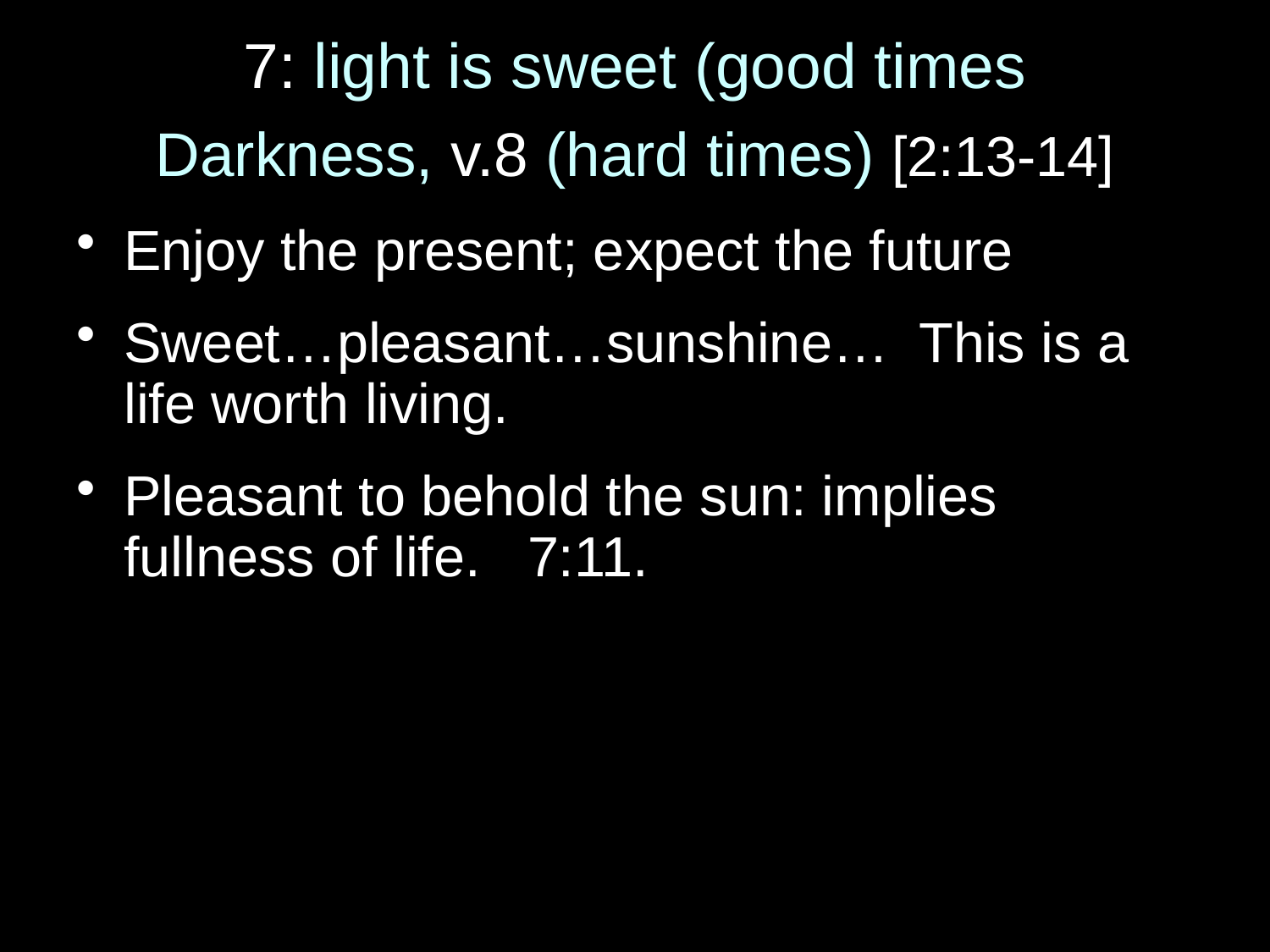

# 7: light is sweet (good times
Darkness, v.8 (hard times) [2:13-14]
Enjoy the present; expect the future
Sweet…pleasant…sunshine…  This is a life worth living.
Pleasant to behold the sun: implies fullness of life.   7:11.